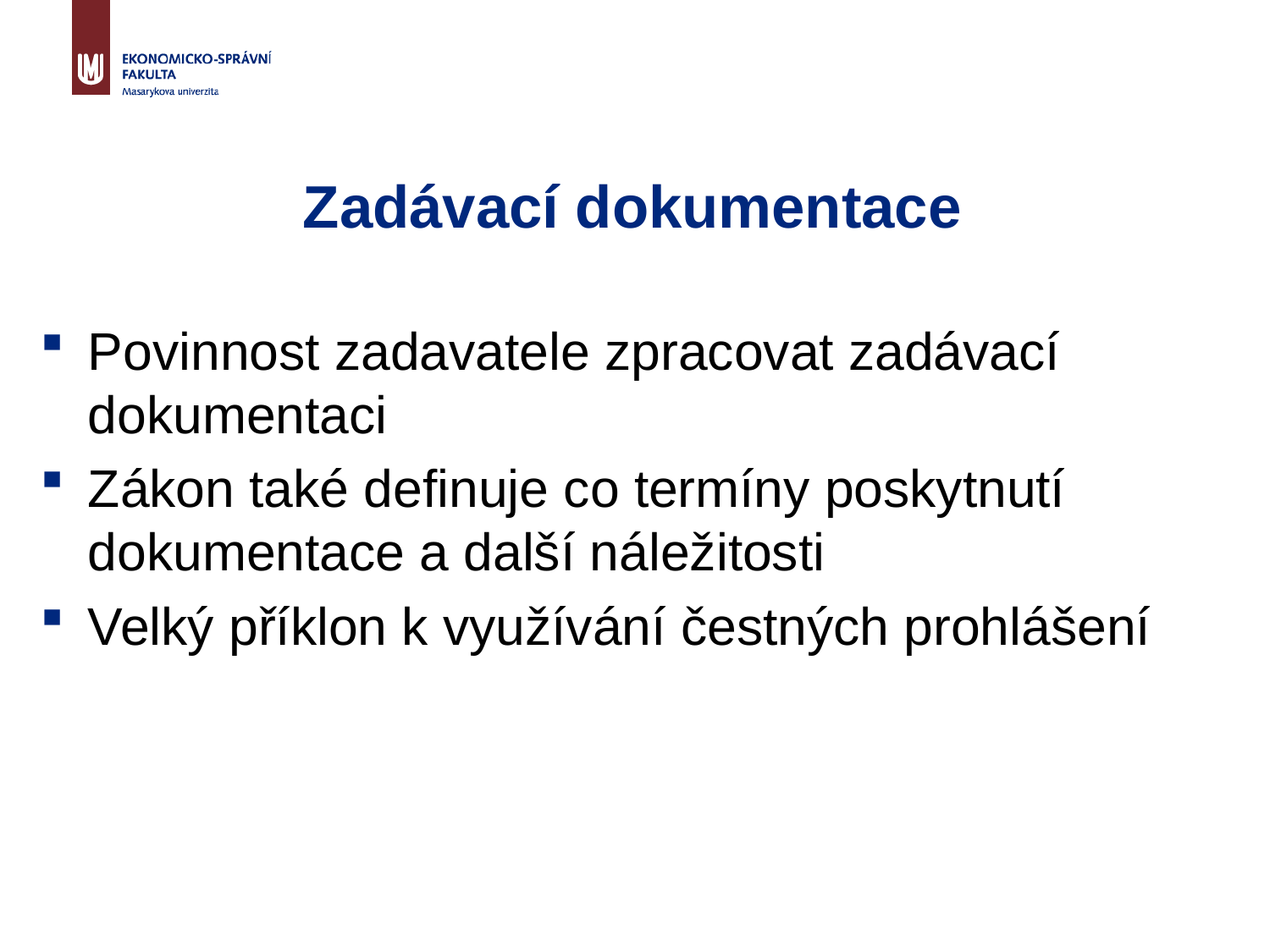

# Zadávací dokumentace
Povinnost zadavatele zpracovat zadávací dokumentaci
Zákon také definuje co termíny poskytnutí dokumentace a další náležitosti
Velký příklon k využívání čestných prohlášení